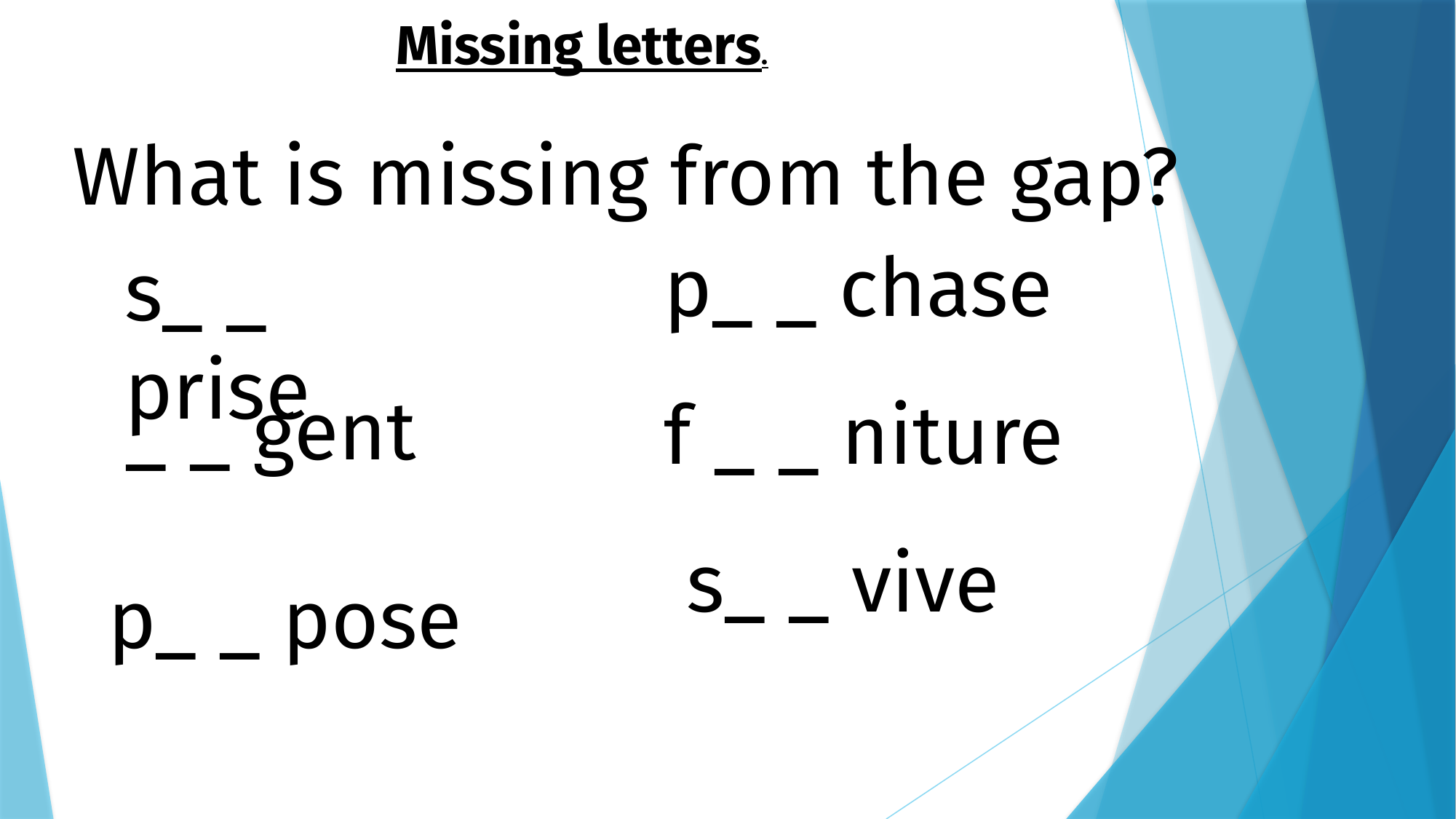

Missing letters.

What is missing from the gap?

p_ _ chase

s_ _ prise

_ _ gent

f _ _ niture

s_ _ vive

p_ _ pose